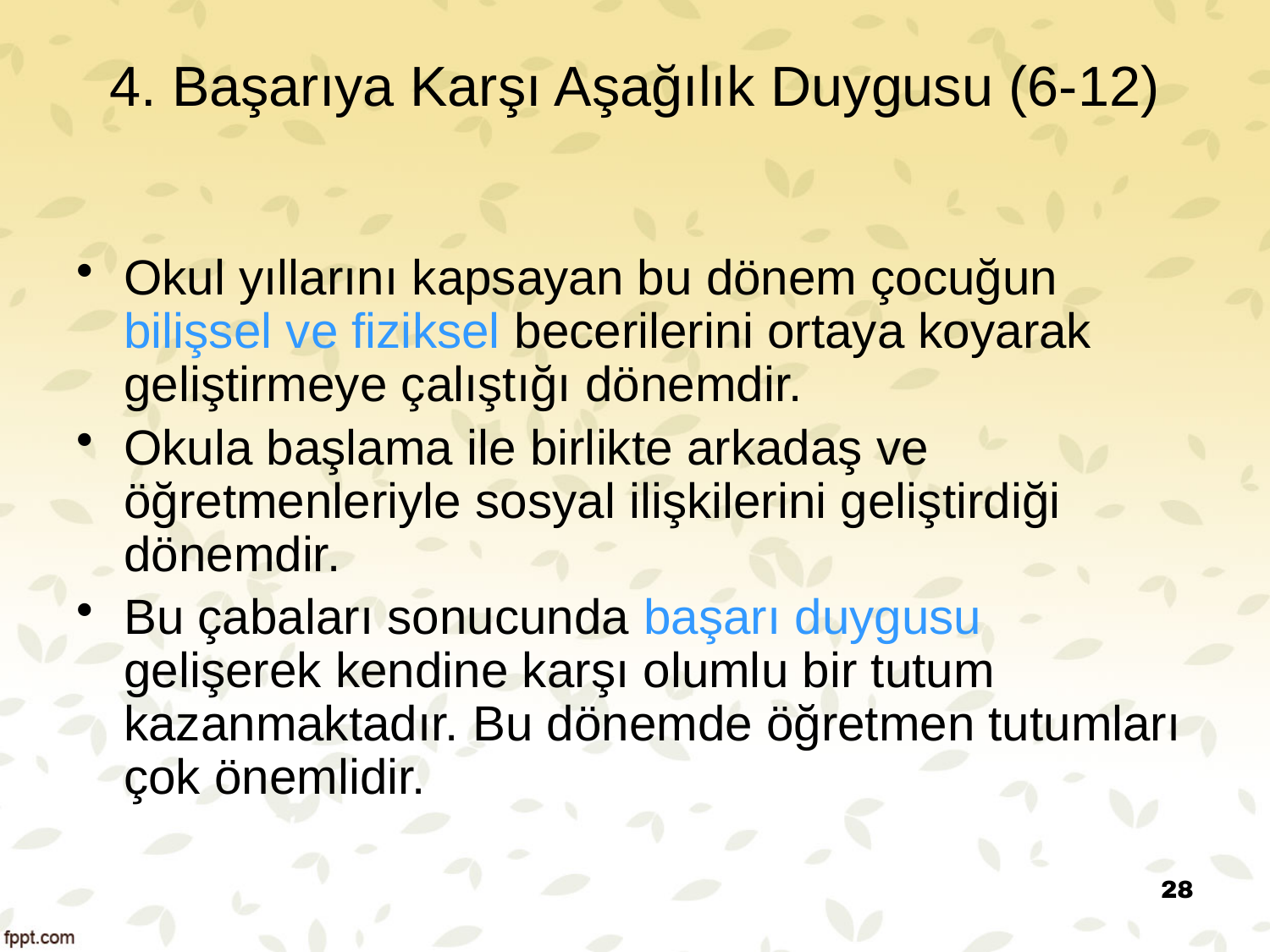

# 4. Başarıya Karşı Aşağılık Duygusu (6-12)
Okul yıllarını kapsayan bu dönem çocuğun bilişsel ve fiziksel becerilerini ortaya koyarak geliştirmeye çalıştığı dönemdir.
Okula başlama ile birlikte arkadaş ve öğretmenleriyle sosyal ilişkilerini geliştirdiği dönemdir.
Bu çabaları sonucunda başarı duygusu gelişerek kendine karşı olumlu bir tutum kazanmaktadır. Bu dönemde öğretmen tutumları çok önemlidir.
28